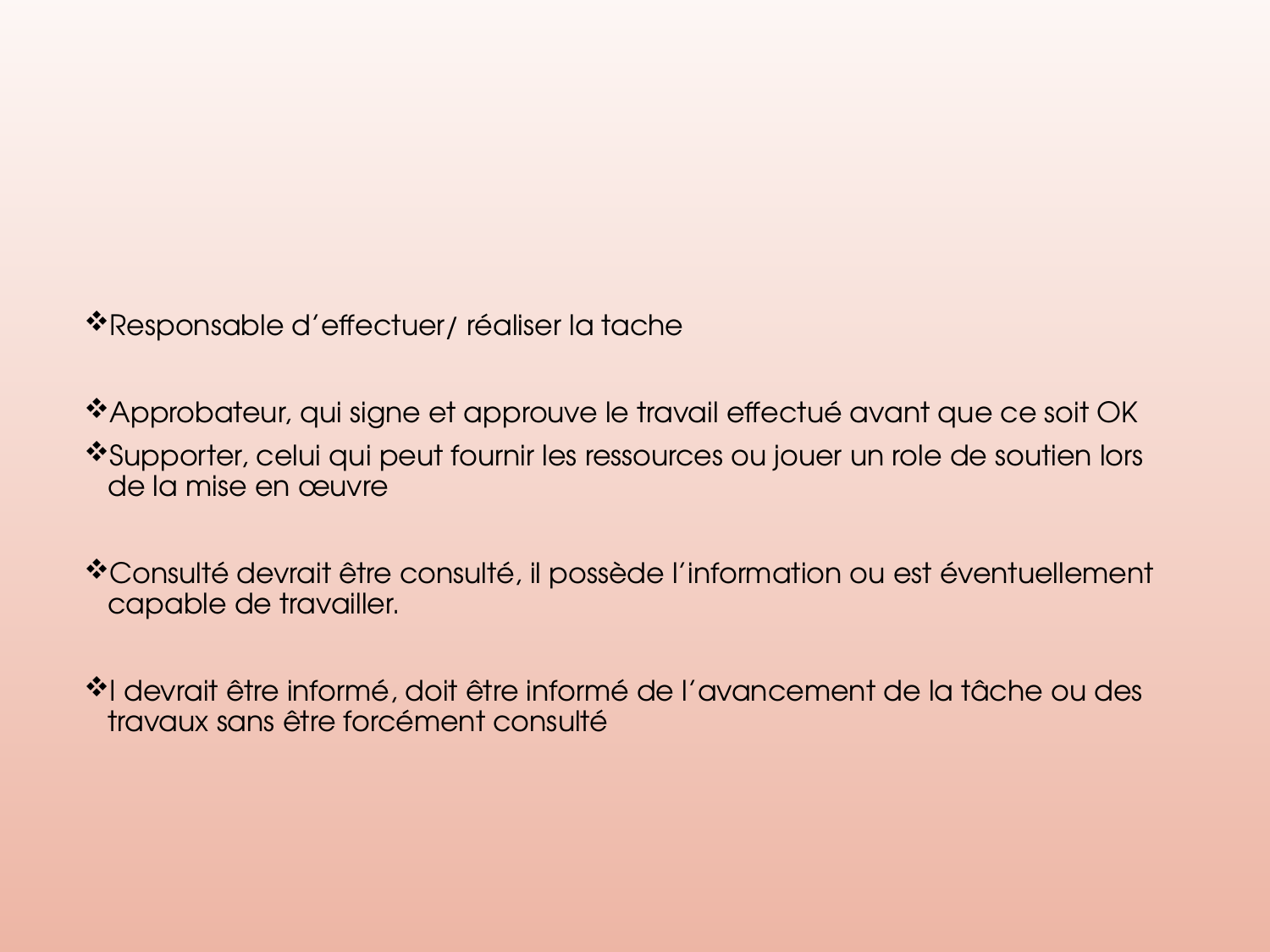

Responsable d’effectuer/ réaliser la tache

Approbateur, qui signe et approuve le travail effectué avant que ce soit OK
Supporter, celui qui peut fournir les ressources ou jouer un role de soutien lors de la mise en œuvre

Consulté devrait être consulté, il possède l’information ou est éventuellement capable de travailler.

I devrait être informé, doit être informé de l’avancement de la tâche ou des travaux sans être forcément consulté